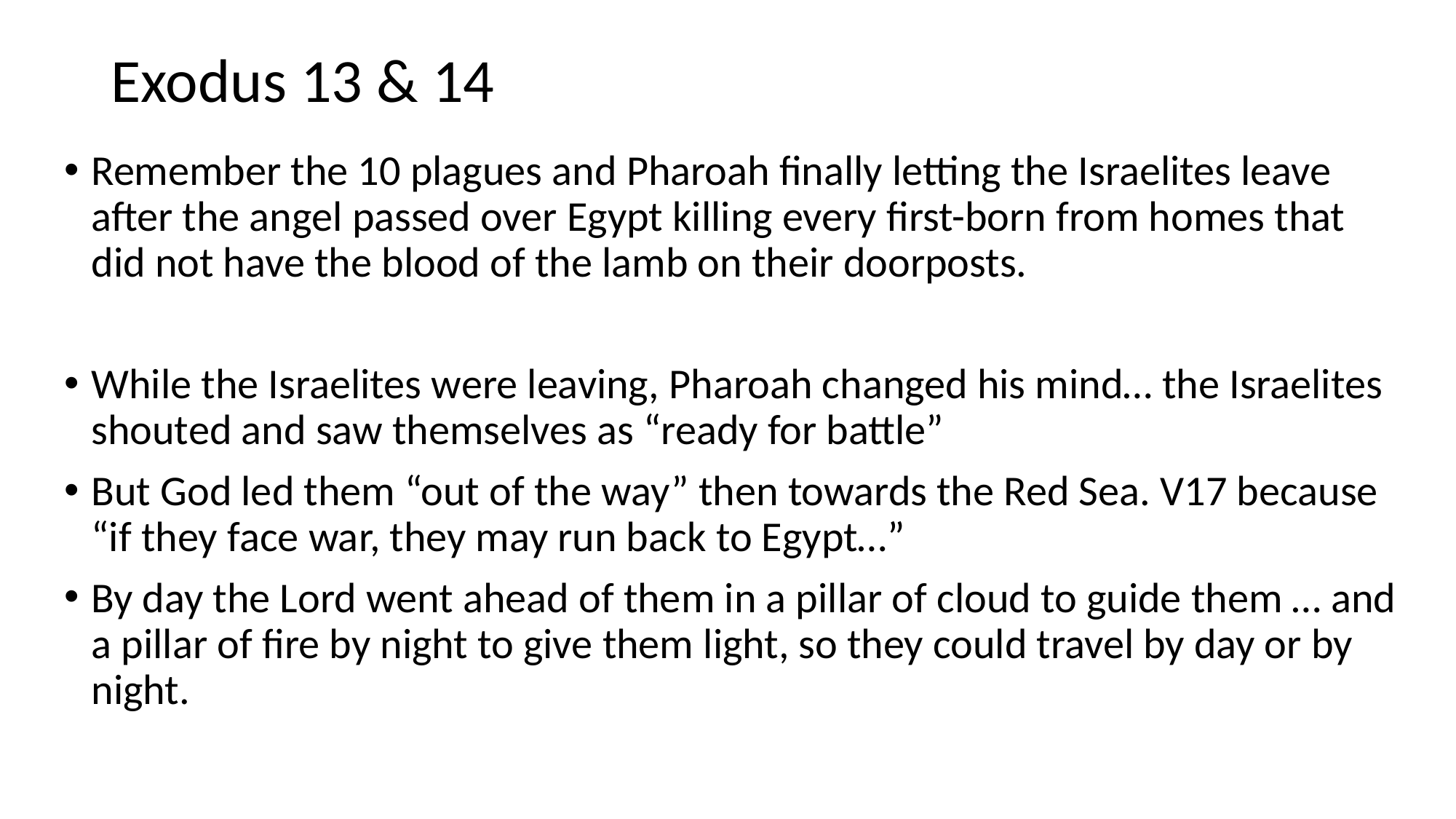

# Exodus 13 & 14
Remember the 10 plagues and Pharoah finally letting the Israelites leave after the angel passed over Egypt killing every first-born from homes that did not have the blood of the lamb on their doorposts.

While the Israelites were leaving, Pharoah changed his mind… the Israelites shouted and saw themselves as “ready for battle”
But God led them “out of the way” then towards the Red Sea. V17 because “if they face war, they may run back to Egypt…”
By day the Lord went ahead of them in a pillar of cloud to guide them … and a pillar of fire by night to give them light, so they could travel by day or by night.